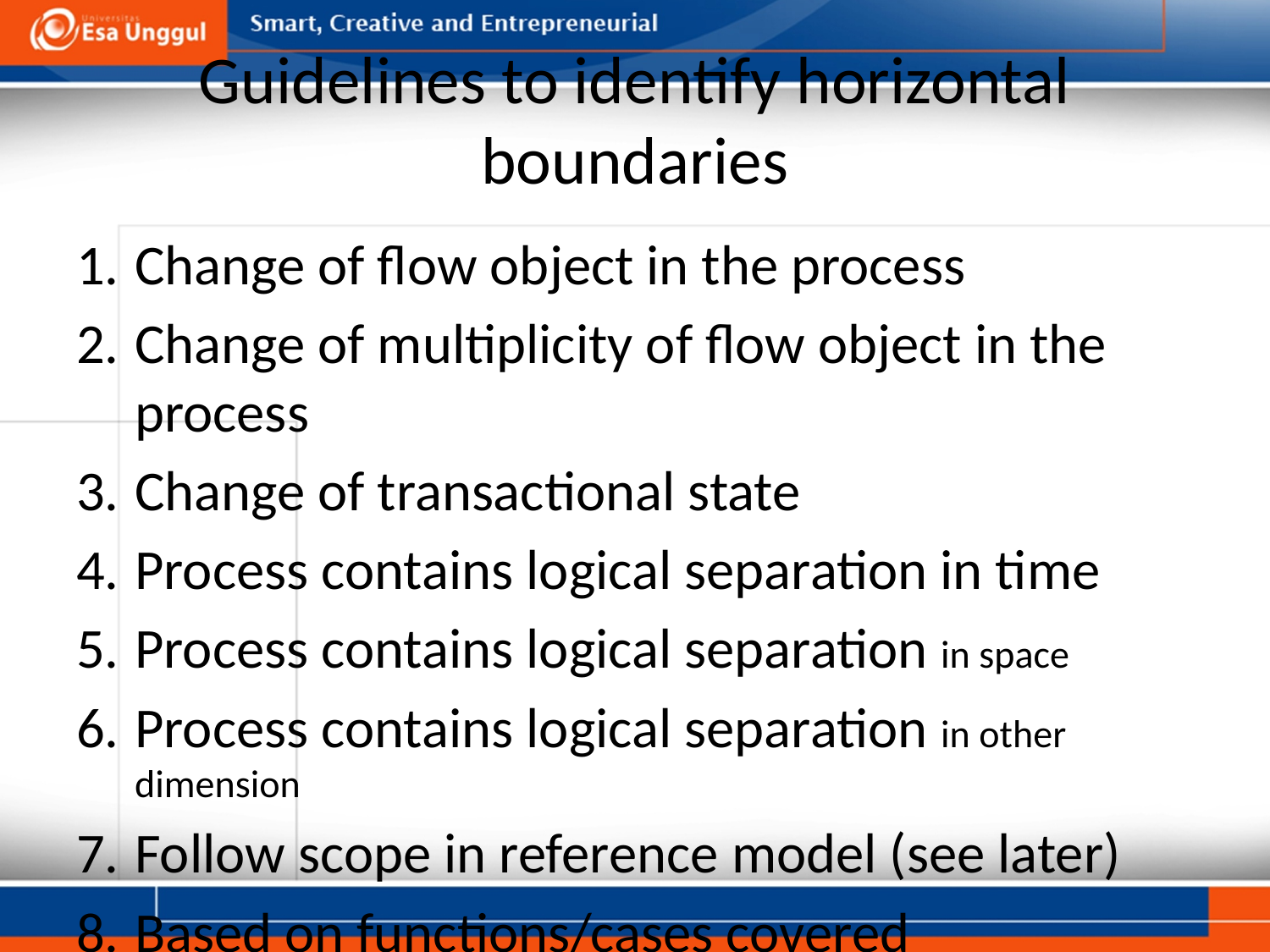

# Guidelines to identify horizontal boundaries
Change of flow object in the process
Change of multiplicity of flow object in the process
Change of transactional state
Process contains logical separation in time
Process contains logical separation in space
Process contains logical separation in other dimension
Follow scope in reference model (see later)
Based on functions/cases covered